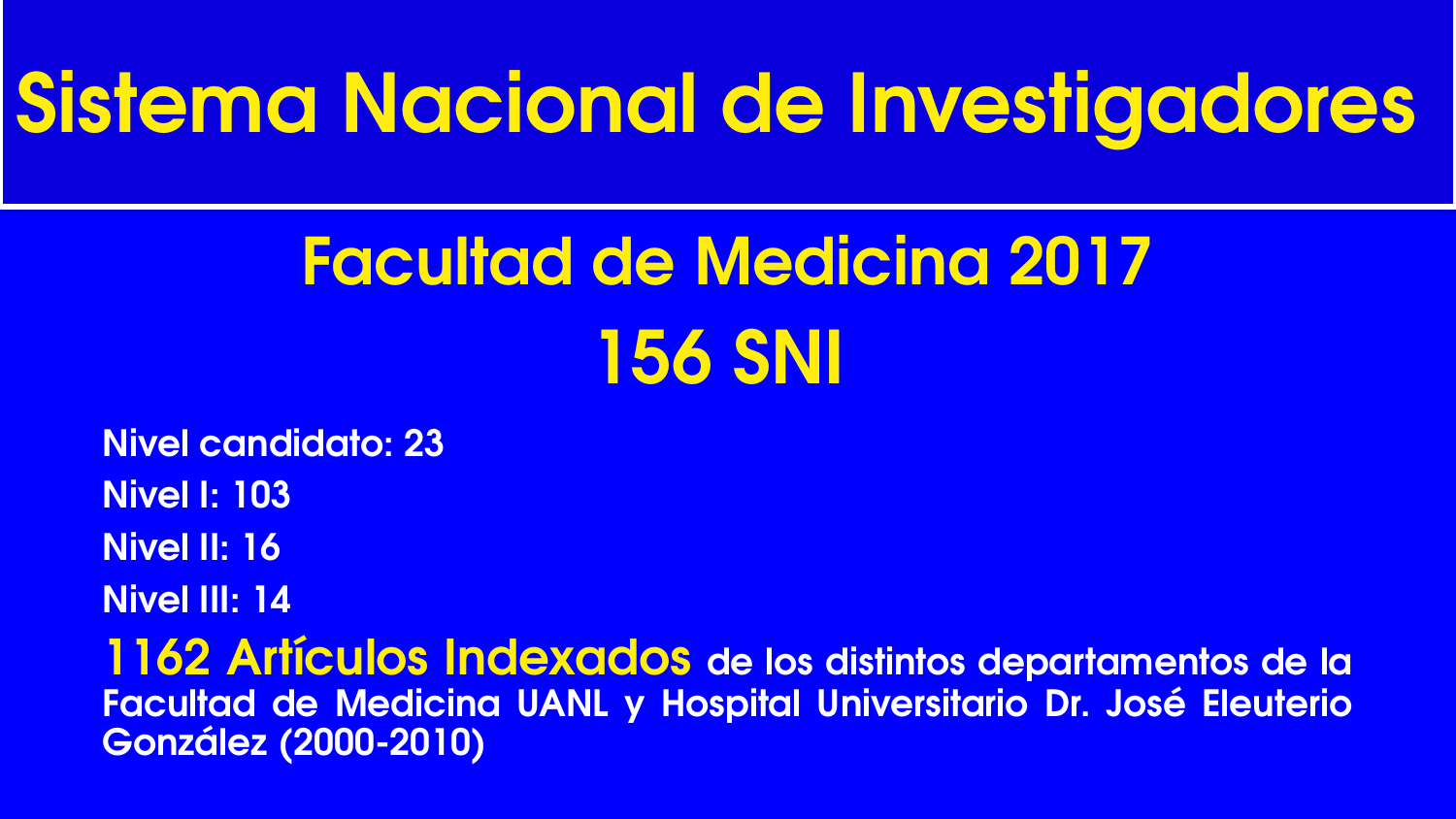

Sistema Nacional de Investigadores
Facultad de Medicina 2017
156 SNI
Nivel candidato: 23
Nivel I: 103
Nivel II: 16
Nivel III: 14
1162 Artículos Indexados de los distintos departamentos de la Facultad de Medicina UANL y Hospital Universitario Dr. José Eleuterio González (2000-2010)